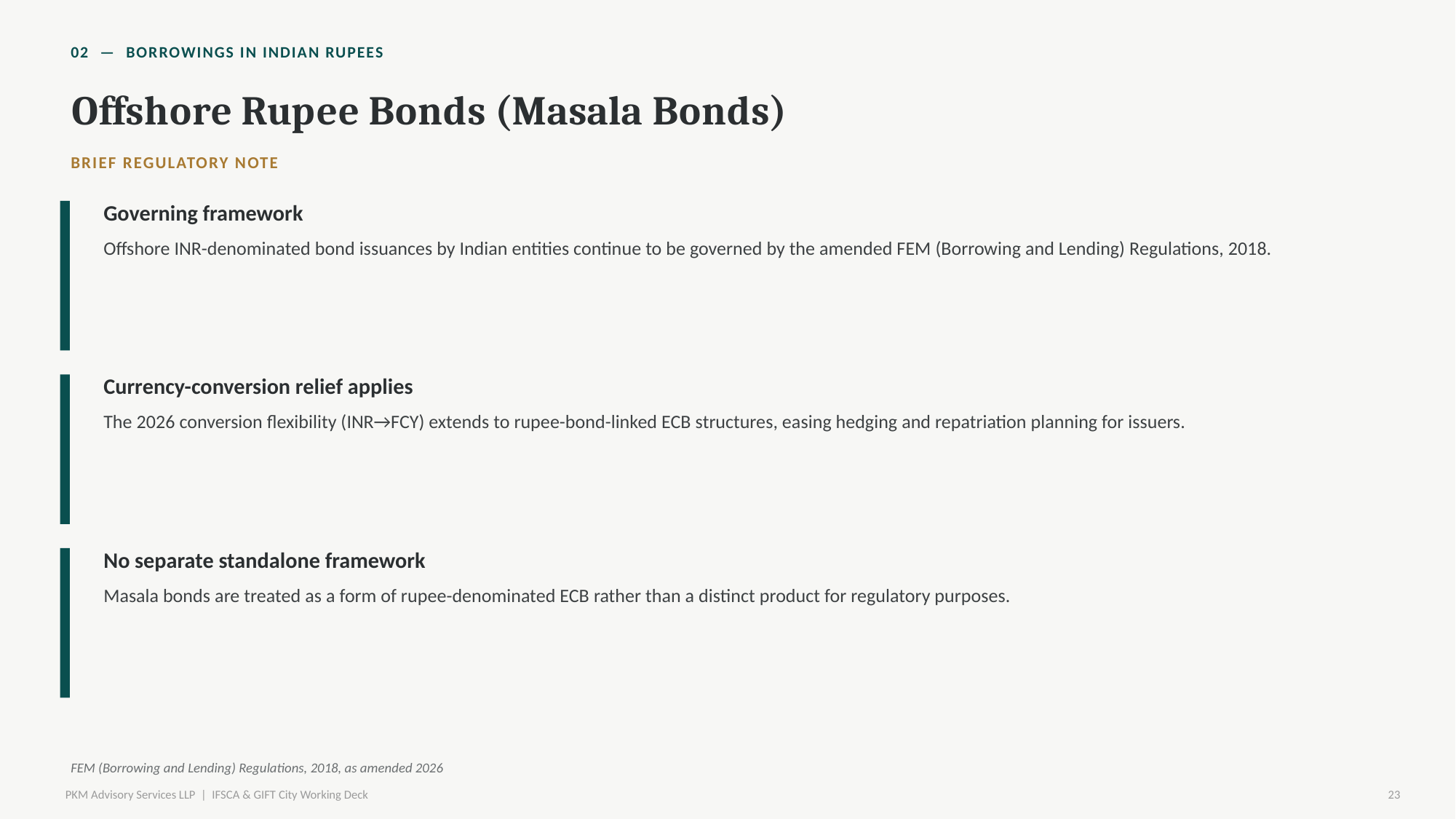

02  —  BORROWINGS IN INDIAN RUPEES
Offshore Rupee Bonds (Masala Bonds)
BRIEF REGULATORY NOTE
Governing framework

Offshore INR-denominated bond issuances by Indian entities continue to be governed by the amended FEM (Borrowing and Lending) Regulations, 2018.
Currency-conversion relief applies

The 2026 conversion flexibility (INR→FCY) extends to rupee-bond-linked ECB structures, easing hedging and repatriation planning for issuers.
No separate standalone framework

Masala bonds are treated as a form of rupee-denominated ECB rather than a distinct product for regulatory purposes.
FEM (Borrowing and Lending) Regulations, 2018, as amended 2026
PKM Advisory Services LLP  |  IFSCA & GIFT City Working Deck
23